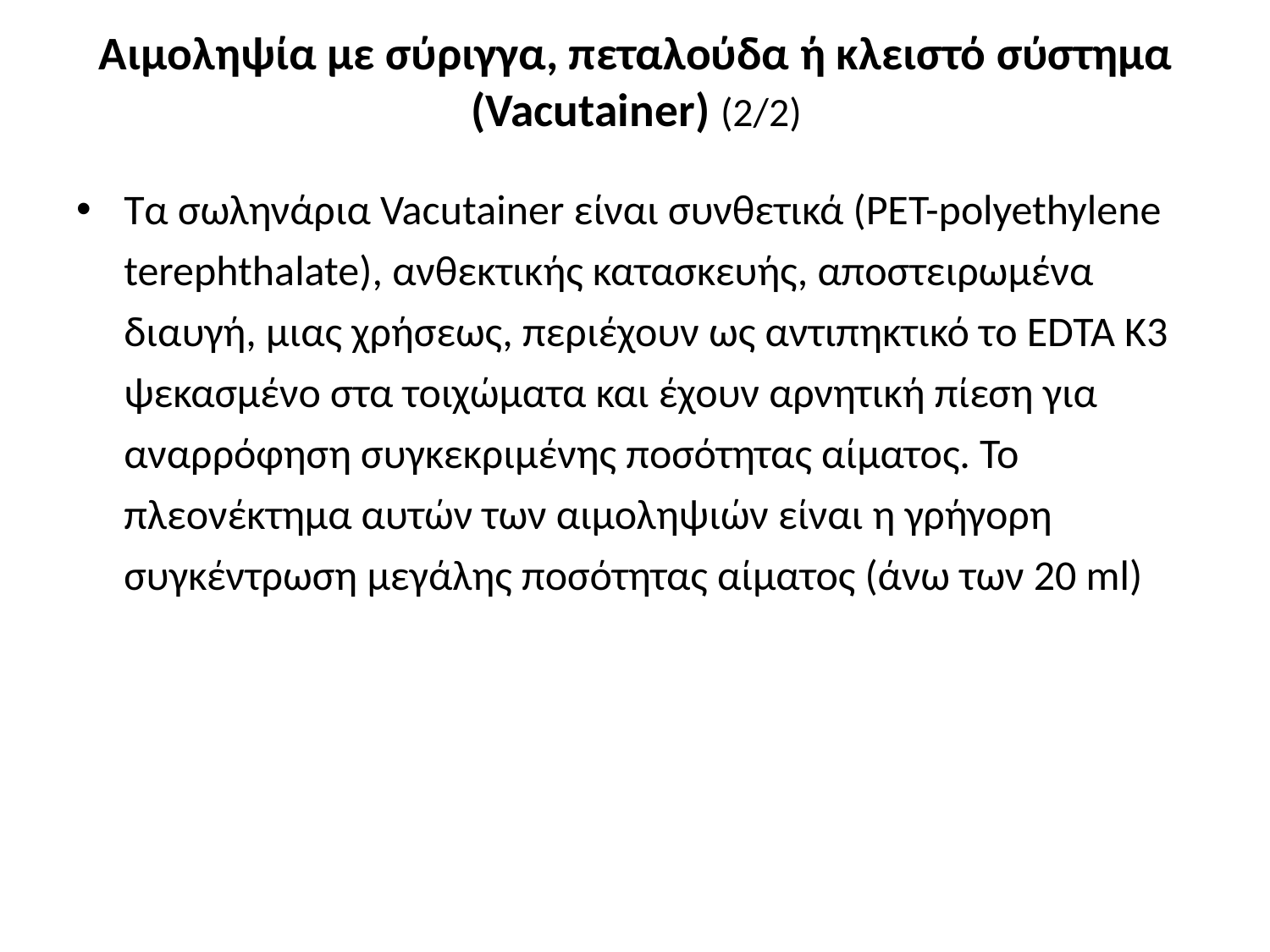

# Αιμοληψία με σύριγγα, πεταλούδα ή κλειστό σύστημα (Vacutainer) (2/2)
Τα σωληνάρια Vacutainer είναι συνθετικά (PET-polyethylene terephthalate), ανθεκτικής κατασκευής, αποστειρωμένα διαυγή, μιας χρήσεως, περιέχουν ως αντιπηκτικό το EDTA K3 ψεκασμένο στα τοιχώματα και έχουν αρνητική πίεση για αναρρόφηση συγκεκριμένης ποσότητας αίματος. Το πλεονέκτημα αυτών των αιμοληψιών είναι η γρήγορη συγκέντρωση μεγάλης ποσότητας αίματος (άνω των 20 ml)